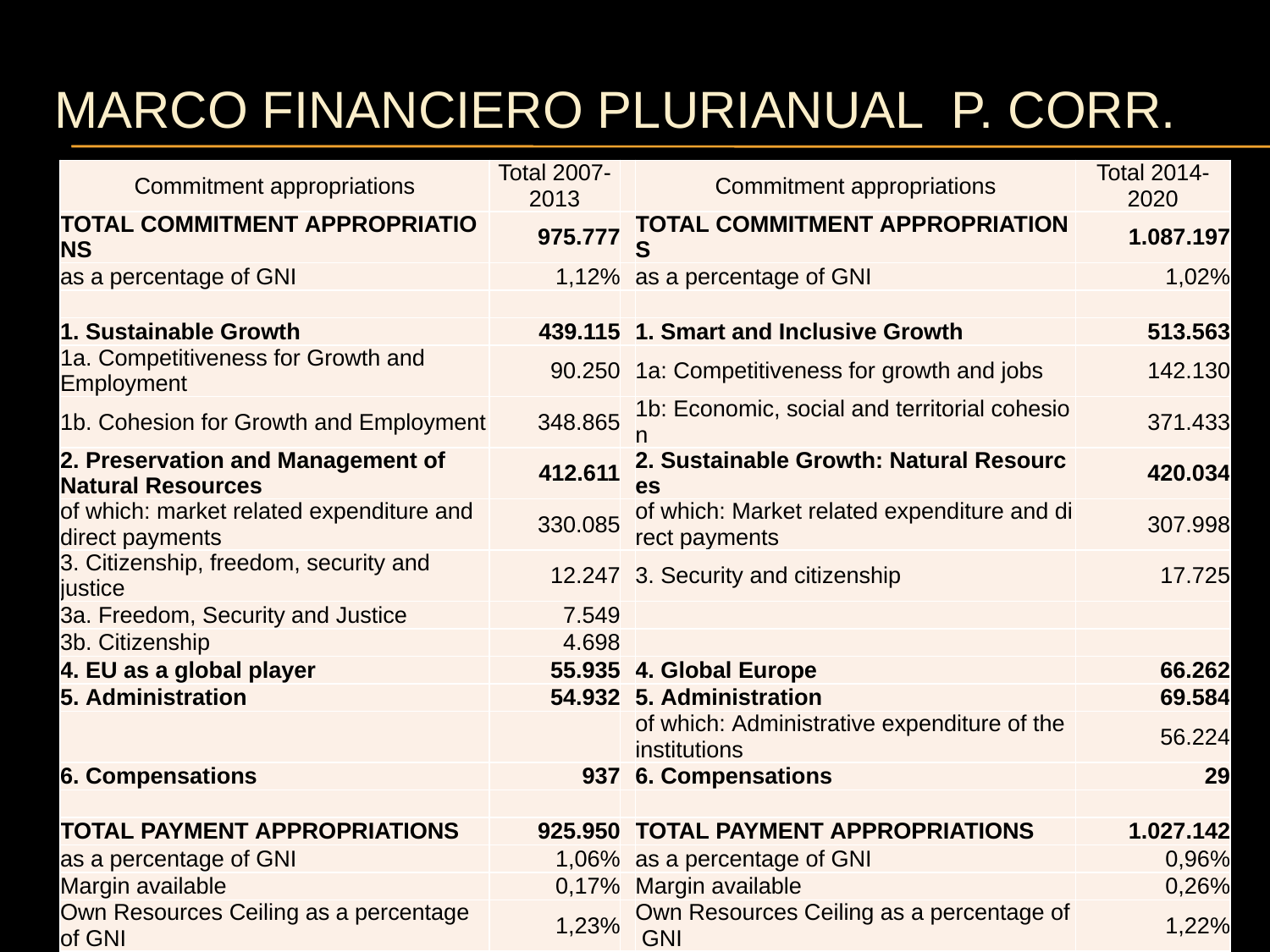

# Marco financiero plurianual  p. corr.
| Commitment appropriations | Total 2007- 2013 |  | Commitment appropriations | Total 2014-2020 |
| --- | --- | --- | --- | --- |
| TOTAL COMMITMENT APPROPRIATIONS | 975.777 |  | TOTAL COMMITMENT APPROPRIATIONS | 1.087.197 |
| as a percentage of GNI | 1,12% |  | as a percentage of GNI | 1,02% |
|  |  |  |  |  |
| 1. Sustainable Growth | 439.115 |  | 1. Smart and Inclusive Growth | 513.563 |
| 1a. Competitiveness for Growth and Employment | 90.250 |  | 1a: Competitiveness for growth and jobs | 142.130 |
| 1b. Cohesion for Growth and Employment | 348.865 |  | 1b: Economic, social and territorial cohesion | 371.433 |
| 2. Preservation and Management of Natural Resources | 412.611 |  | 2. Sustainable Growth: Natural Resources | 420.034 |
| of which: market related expenditure and direct payments | 330.085 |  | of which: Market related expenditure and direct payments | 307.998 |
| 3. Citizenship, freedom, security and justice | 12.247 |  | 3. Security and citizenship | 17.725 |
| 3a. Freedom, Security and Justice | 7.549 |  |  |  |
| 3b. Citizenship | 4.698 |  |  |  |
| 4. EU as a global player | 55.935 |  | 4. Global Europe | 66.262 |
| 5. Administration | 54.932 |  | 5. Administration | 69.584 |
|  |  |  | of which: Administrative expenditure of the institutions | 56.224 |
| 6. Compensations | 937 |  | 6. Compensations | 29 |
|  |  |  |  |  |
| TOTAL PAYMENT APPROPRIATIONS | 925.950 |  | TOTAL PAYMENT APPROPRIATIONS | 1.027.142 |
| as a percentage of GNI | 1,06% |  | as a percentage of GNI | 0,96% |
| Margin available | 0,17% |  | Margin available | 0,26% |
| Own Resources Ceiling as a percentage of GNI | 1,23% |  | Own Resources Ceiling as a percentage of GNI | 1,22% |